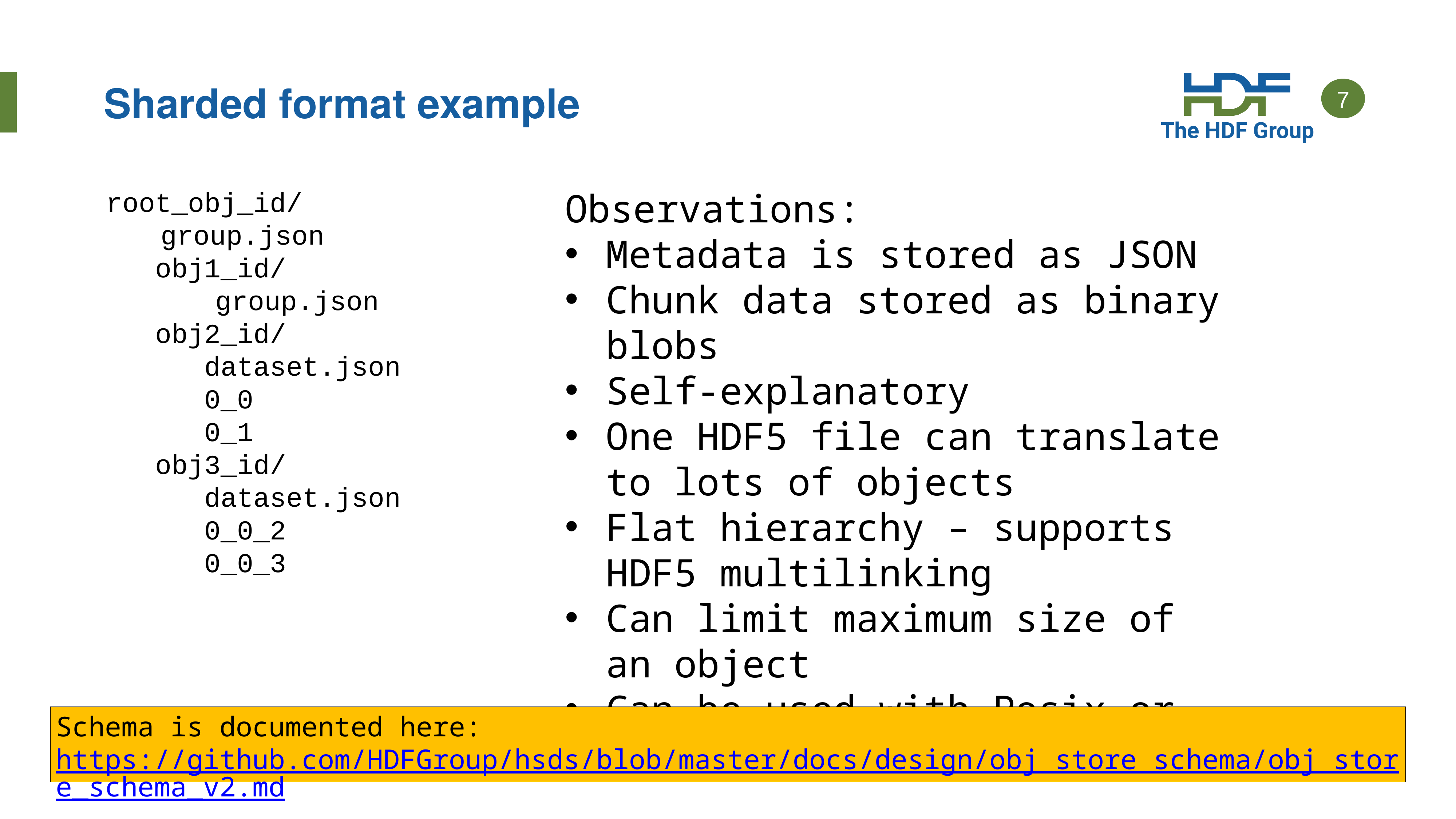

# Sharded format example
root_obj_id/
	group.json
   obj1_id/
		group.json
   obj2_id/
      dataset.json
      0_0
      0_1
   obj3_id/
      dataset.json
      0_0_2
      0_0_3

Observations:
Metadata is stored as JSON
Chunk data stored as binary blobs
Self-explanatory
One HDF5 file can translate to lots of objects
Flat hierarchy – supports HDF5 multilinking
Can limit maximum size of an object
Can be used with Posix or object storage

Schema is documented here: https://github.com/HDFGroup/hsds/blob/master/docs/design/obj_store_schema/obj_store_schema_v2.md